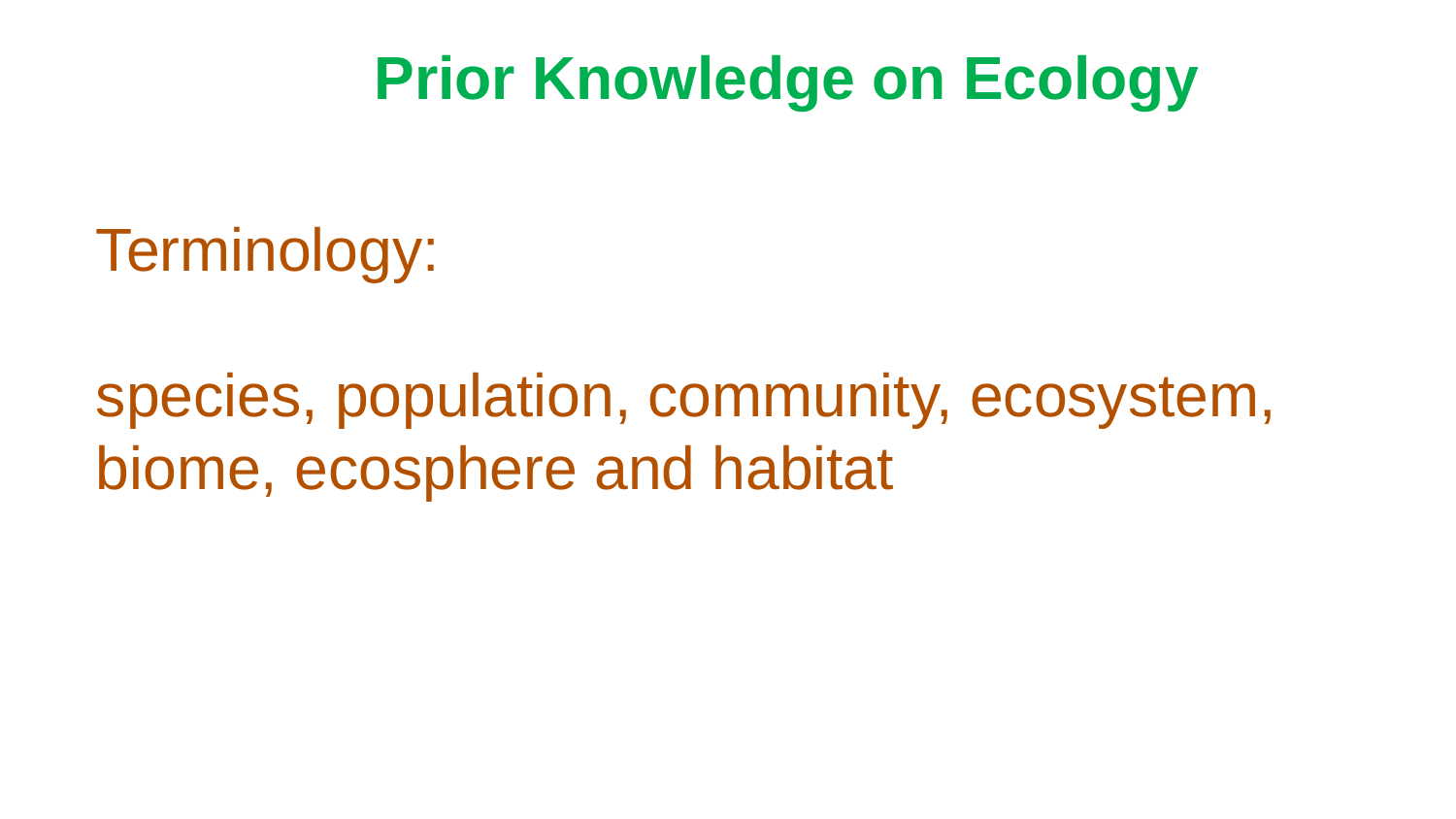

Prior Knowledge on Ecology
Terminology:

species, population, community, ecosystem, biome, ecosphere and habitat